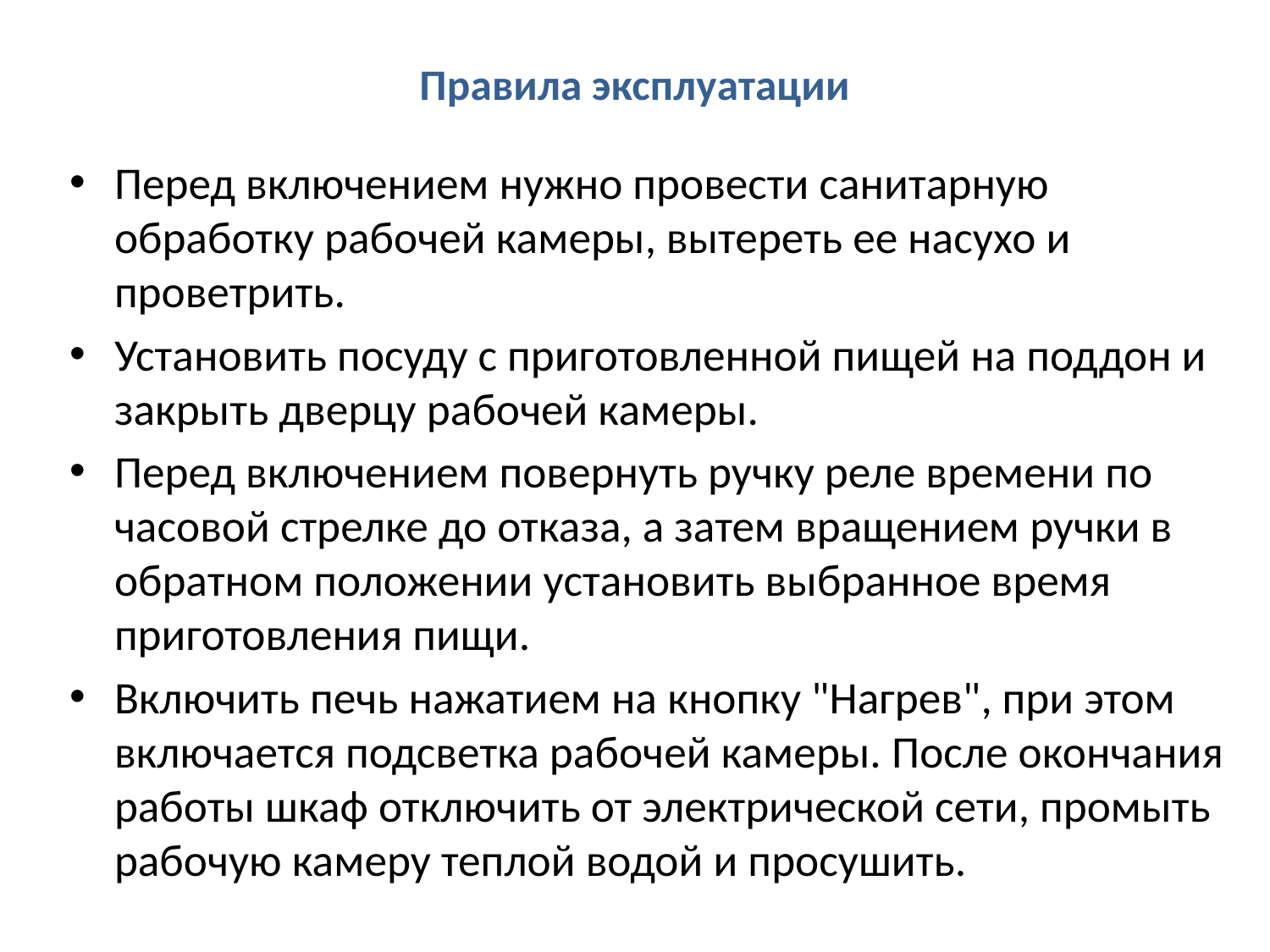

# Правила эксплуатации
Перед включением нужно провести санитарную обработку рабочей камеры, вытереть ее насухо и проветрить.
Установить посуду с приготовленной пищей на поддон и закрыть дверцу рабочей камеры.
Перед включением повернуть ручку реле времени по часовой стрелке до отказа, а затем вращением ручки в обратном положении установить выбранное время приготовления пищи.
Включить печь нажатием на кнопку "Нагрев", при этом включается подсветка рабочей камеры. После окончания работы шкаф отключить от электрической сети, промыть рабочую камеру теплой водой и просушить.